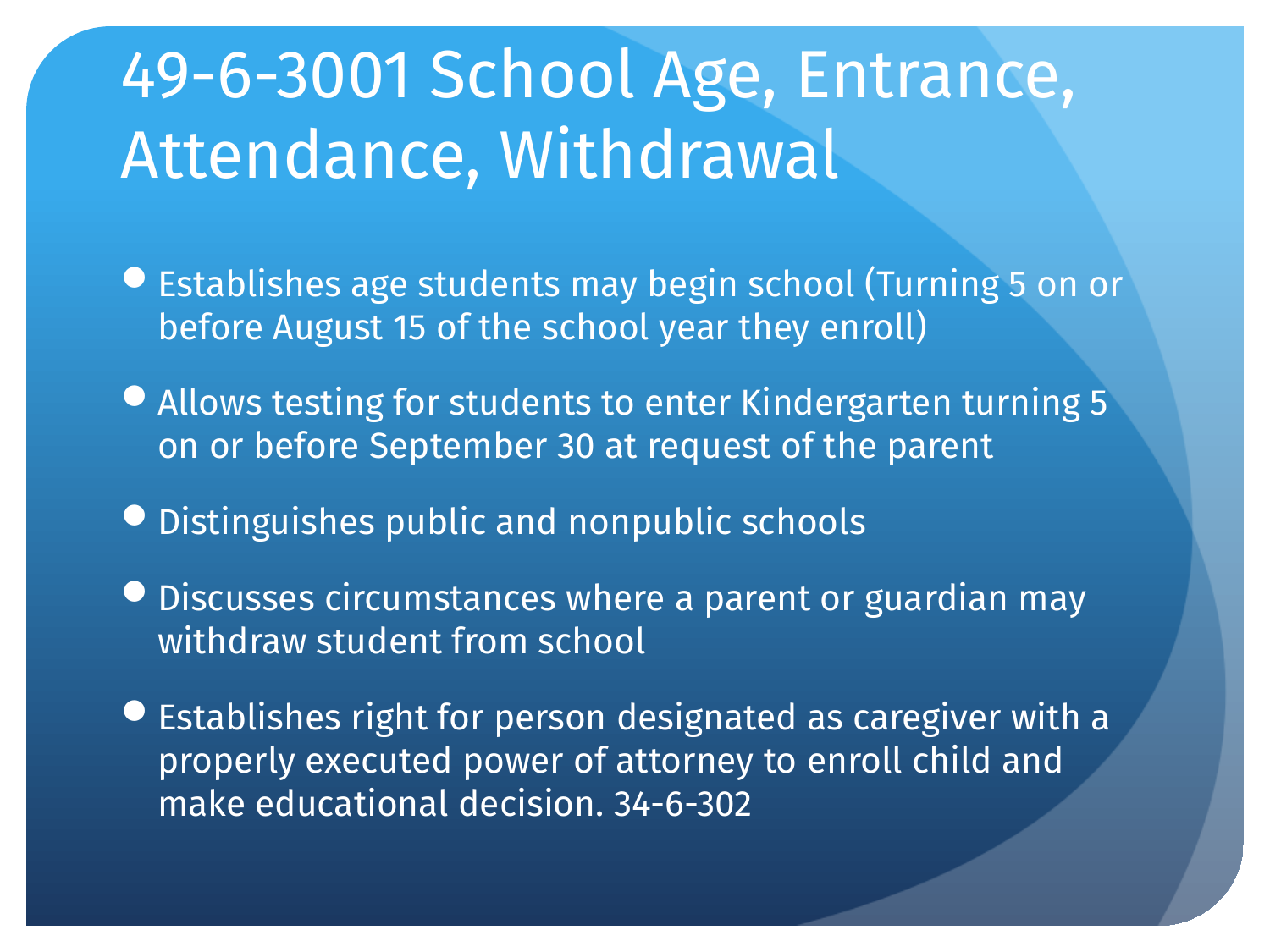

# 49-6-3001 School Age, Entrance, Attendance, Withdrawal
Establishes age students may begin school (Turning 5 on or before August 15 of the school year they enroll)
Allows testing for students to enter Kindergarten turning 5 on or before September 30 at request of the parent
Distinguishes public and nonpublic schools
Discusses circumstances where a parent or guardian may withdraw student from school
Establishes right for person designated as caregiver with a properly executed power of attorney to enroll child and make educational decision. 34-6-302